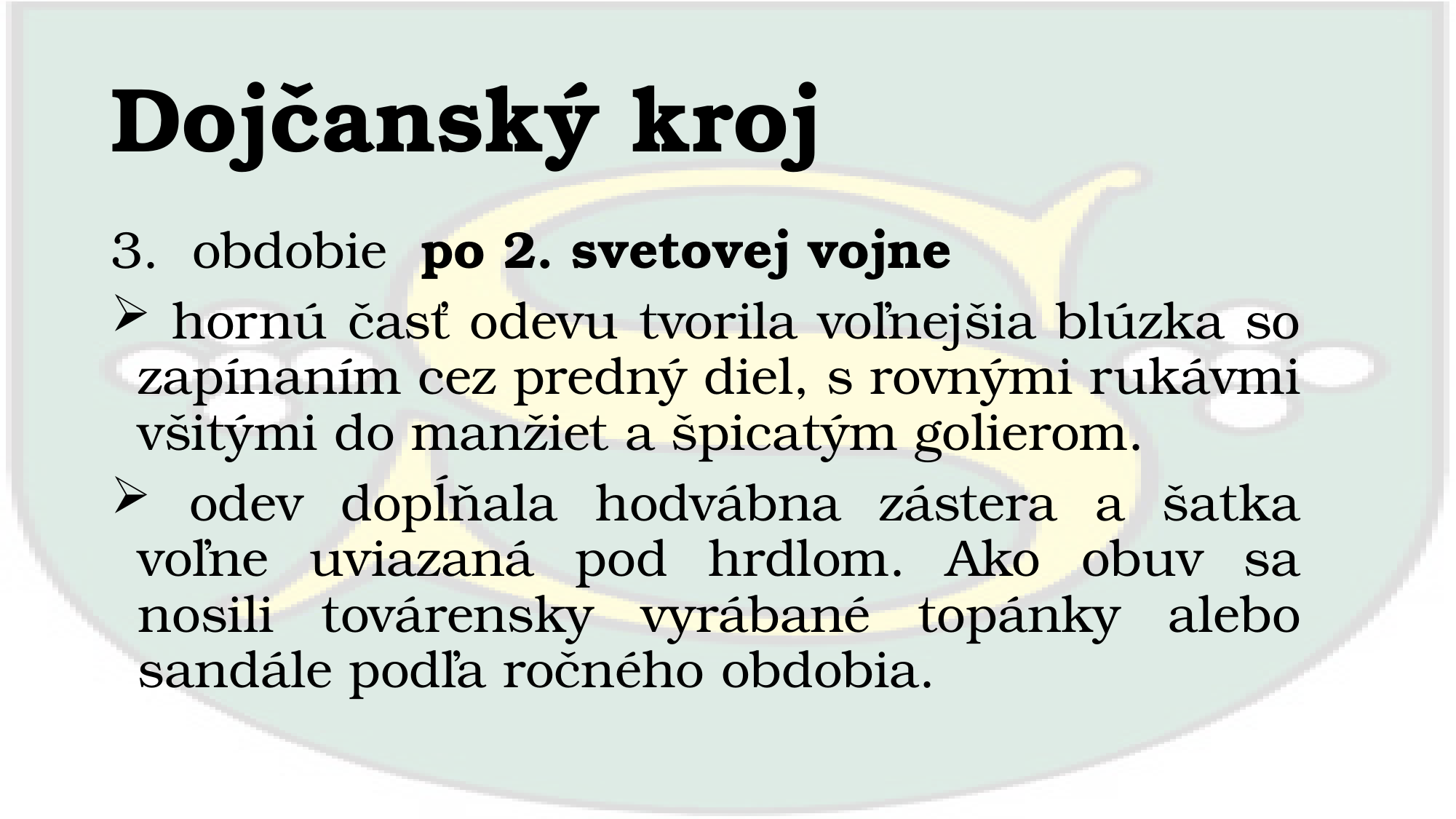

# Dojčanský kroj
3.  obdobie  po 2. svetovej vojne
 hornú časť odevu tvorila voľnejšia blúzka so zapínaním cez predný diel, s rovnými rukávmi všitými do manžiet a špicatým golierom.
 odev dopĺňala hodvábna zástera a šatka voľne uviazaná pod hrdlom. Ako obuv sa nosili továrensky vyrábané topánky alebo sandále podľa ročného obdobia.